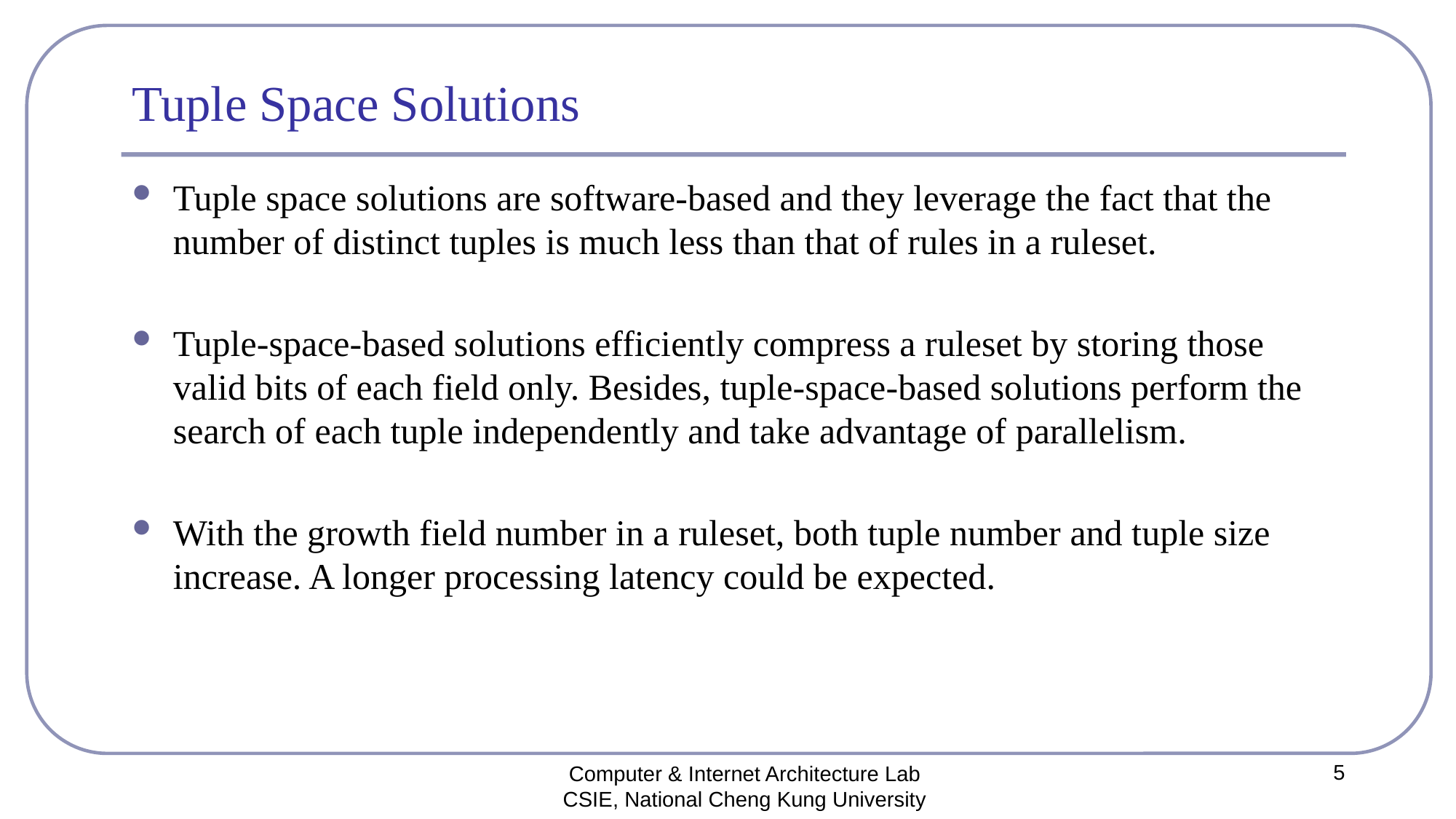

# Tuple Space Solutions
Tuple space solutions are software-based and they leverage the fact that the number of distinct tuples is much less than that of rules in a ruleset.

Tuple-space-based solutions efficiently compress a ruleset by storing those valid bits of each field only. Besides, tuple-space-based solutions perform the search of each tuple independently and take advantage of parallelism.

With the growth field number in a ruleset, both tuple number and tuple size increase. A longer processing latency could be expected.
5
Computer & Internet Architecture Lab
CSIE, National Cheng Kung University